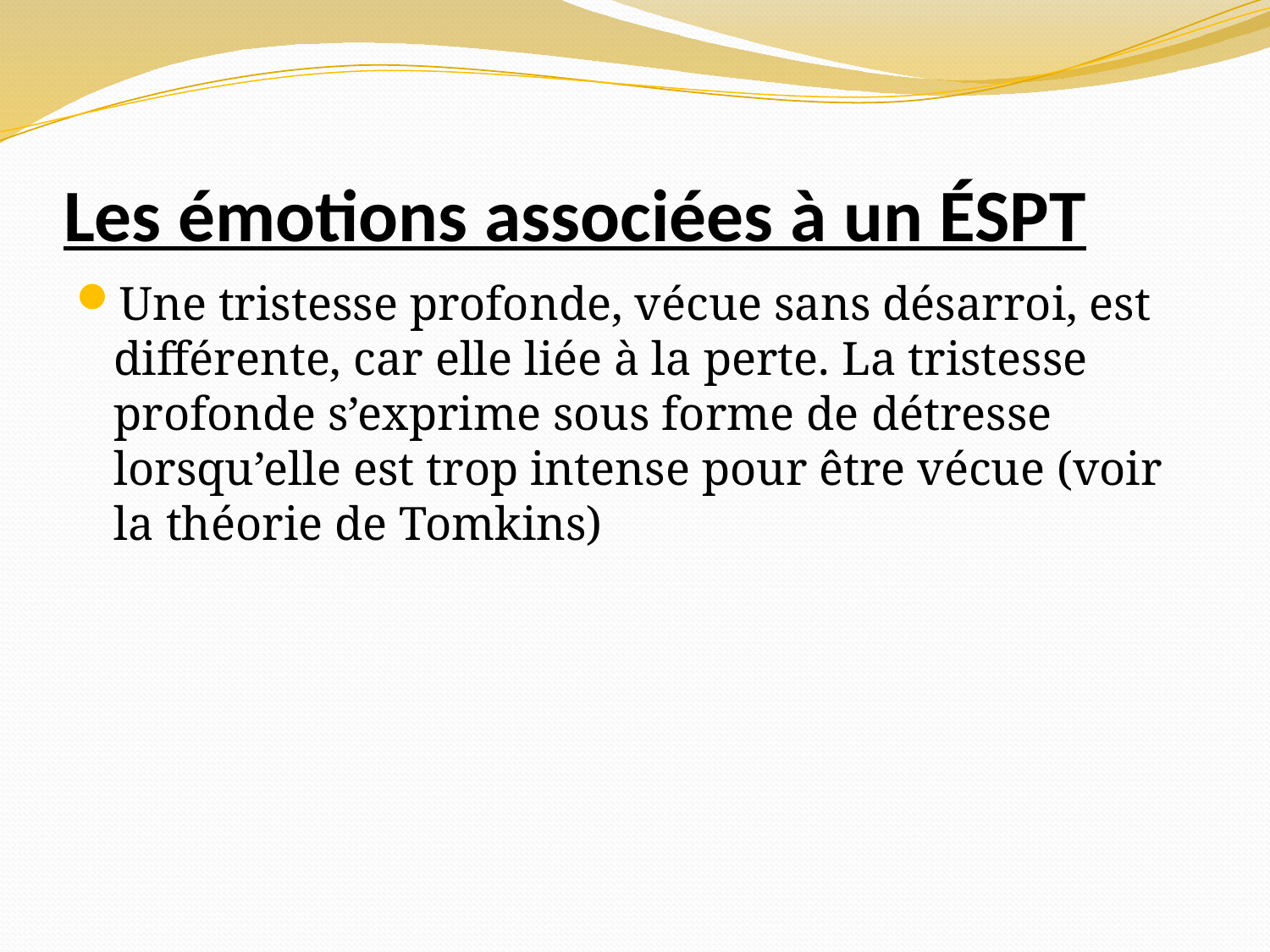

# Les émotions associées à un ÉSPT
Une tristesse profonde, vécue sans désarroi, est différente, car elle liée à la perte. La tristesse profonde s’exprime sous forme de détresse lorsqu’elle est trop intense pour être vécue (voir la théorie de Tomkins)